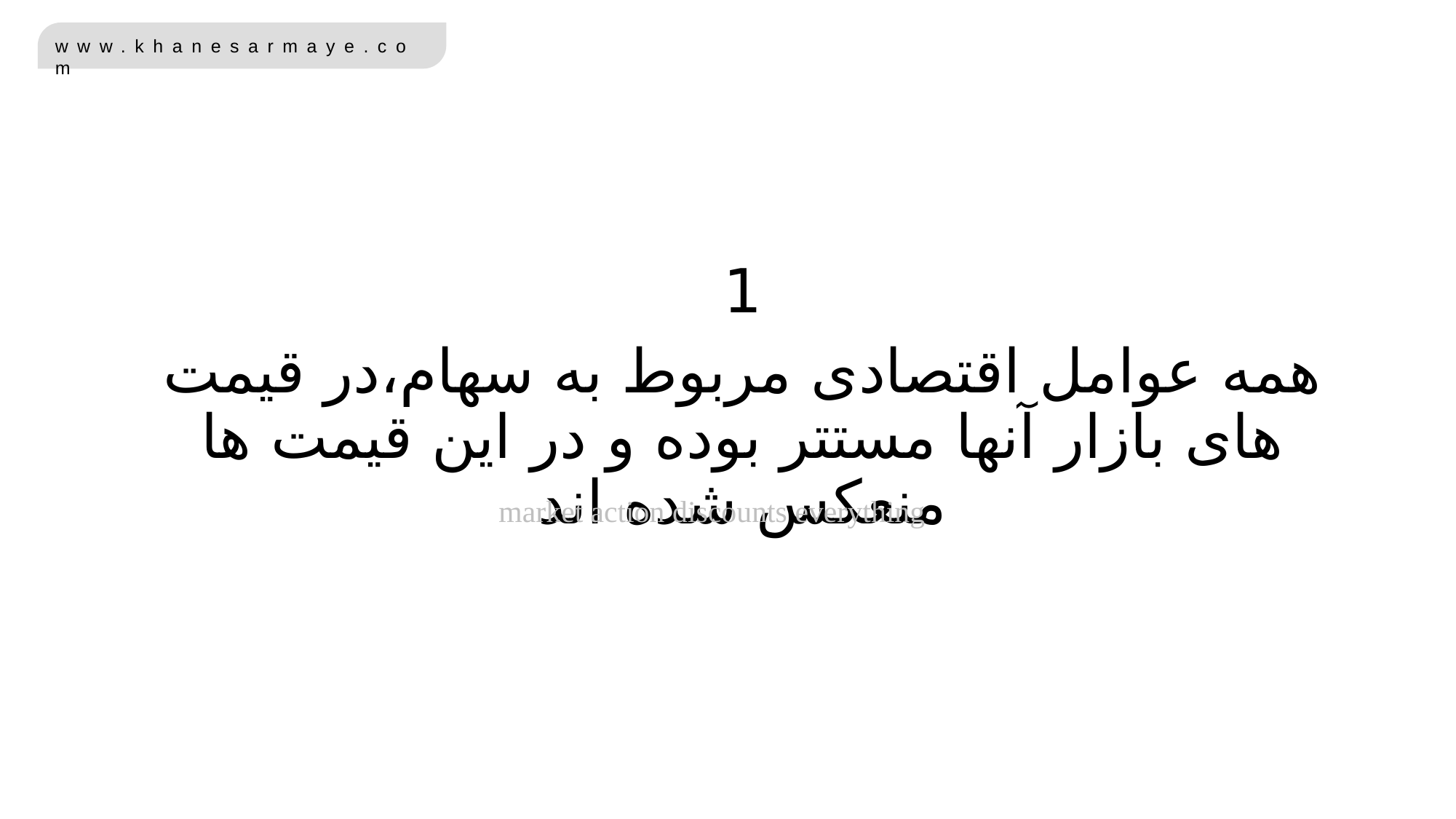

1
همه عوامل اقتصادی مربوط به سهام،در قیمت های بازار آنها مستتر بوده و در این قیمت ها منعکس شده اند
market action discounts everything